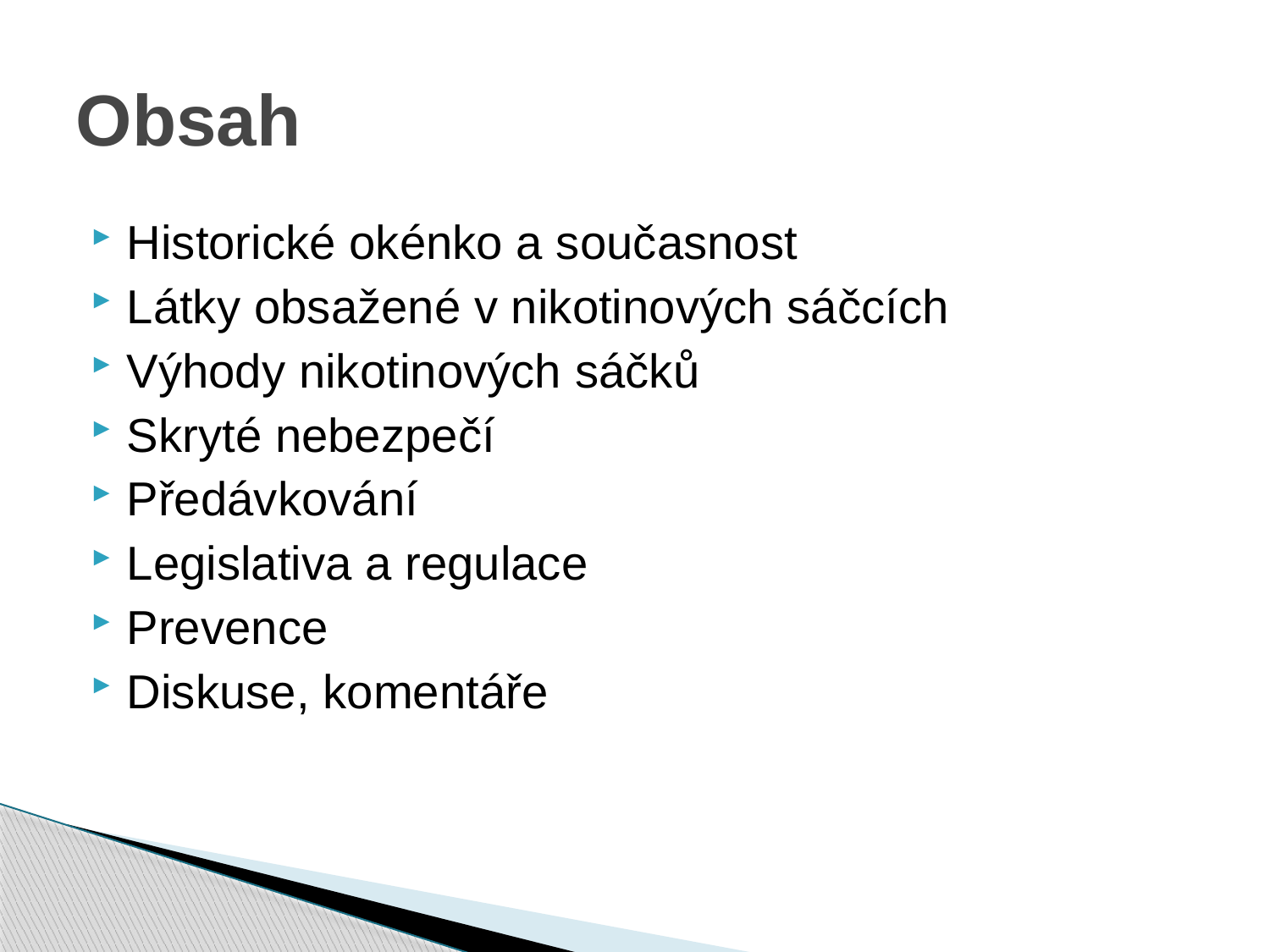

# Obsah
Historické okénko a současnost
Látky obsažené v nikotinových sáčcích
Výhody nikotinových sáčků
Skryté nebezpečí
Předávkování
Legislativa a regulace
Prevence
Diskuse, komentáře